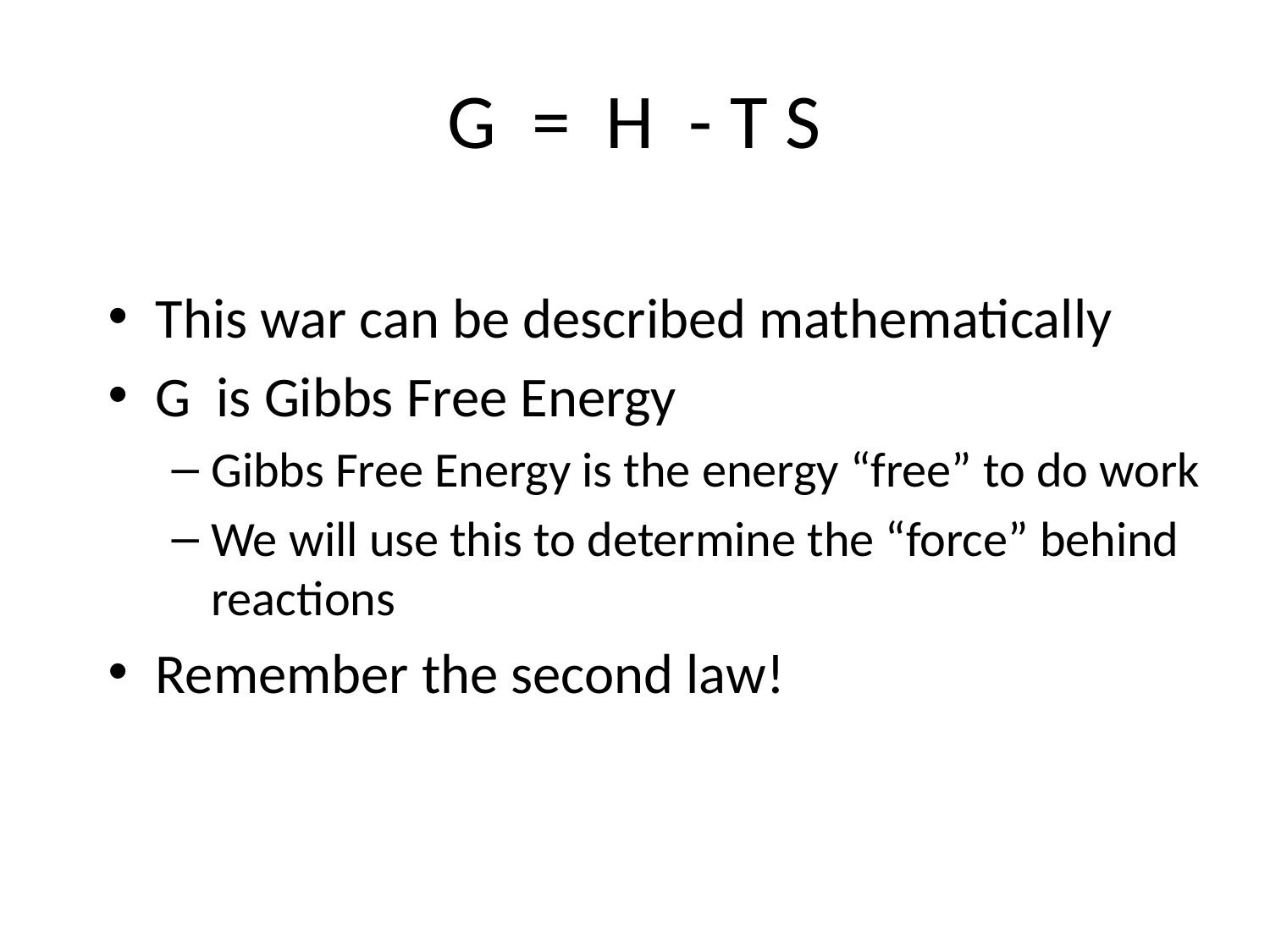

# G  =  H  - T S
This war can be described mathematically
G  is Gibbs Free Energy
Gibbs Free Energy is the energy “free” to do work
We will use this to determine the “force” behind reactions
Remember the second law!